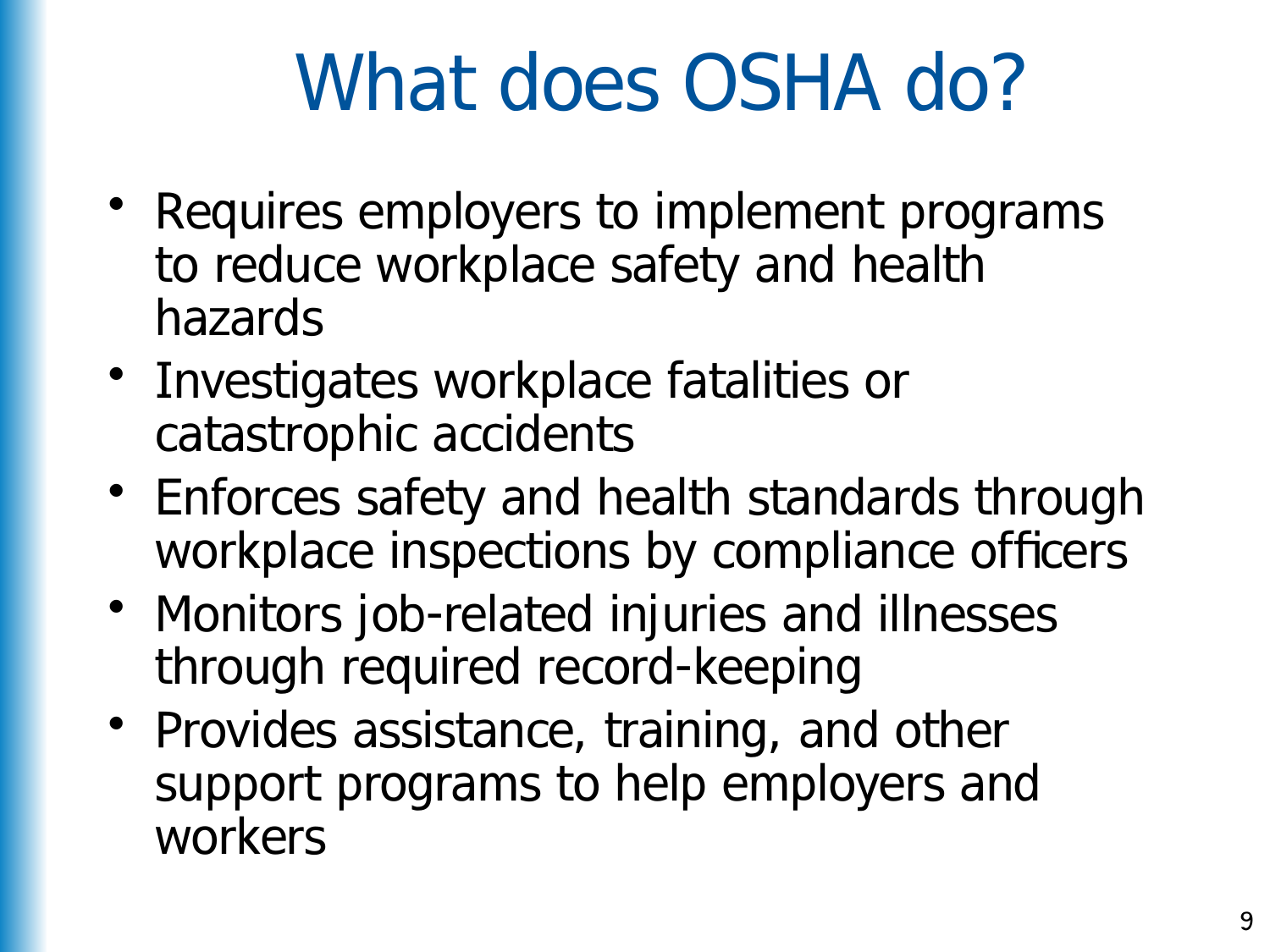

# What does OSHA do?
Requires employers to implement programs to reduce workplace safety and health hazards
Investigates workplace fatalities or catastrophic accidents
Enforces safety and health standards through workplace inspections by compliance officers
Monitors job-related injuries and illnesses through required record-keeping
Provides assistance, training, and other support programs to help employers and workers
9